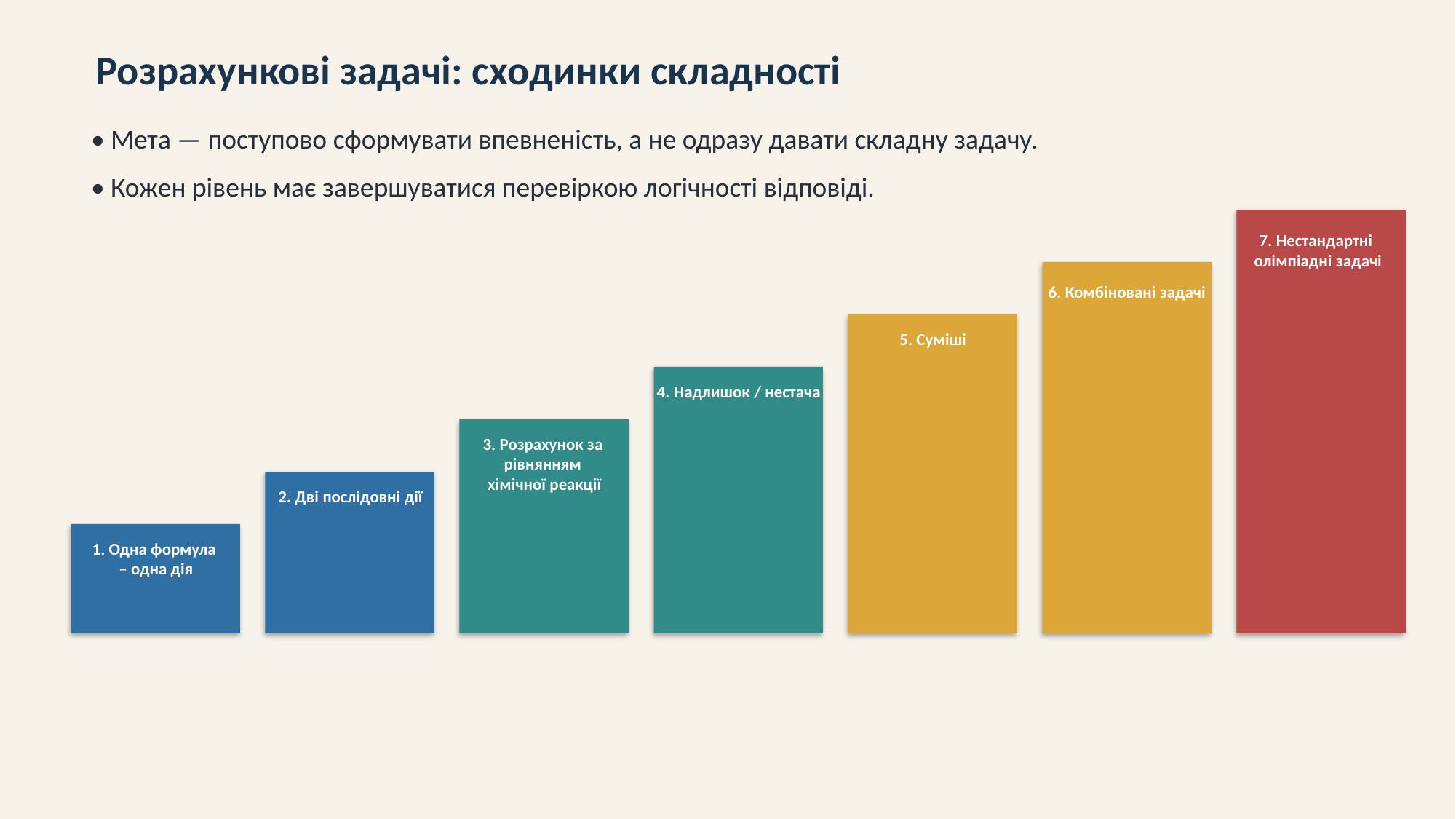

Розрахункові задачі: сходинки складності
• Мета — поступово сформувати впевненість, а не одразу давати складну задачу.
• Кожен рівень має завершуватися перевіркою логічності відповіді.

7. Нестандартні
олімпіадні задачі

6. Комбіновані задачі

5. Суміші

4. Надлишок / нестача

3. Розрахунок за
рівнянням
хімічної реакції

2. Дві послідовні дії

1. Одна формула
– одна дія